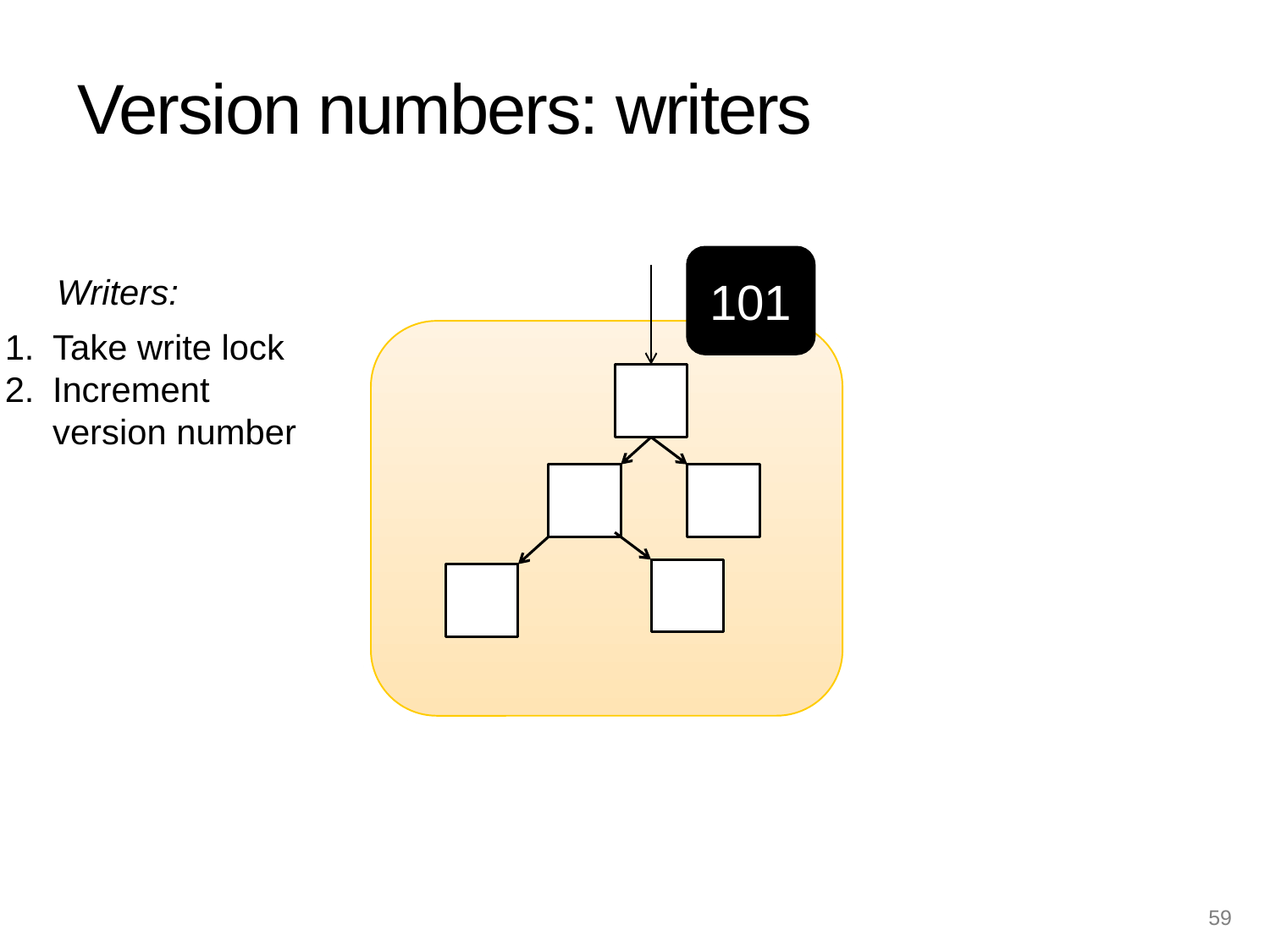

# Version numbers: writers
101
Writers:

Take write lock
Increment
	version number
59